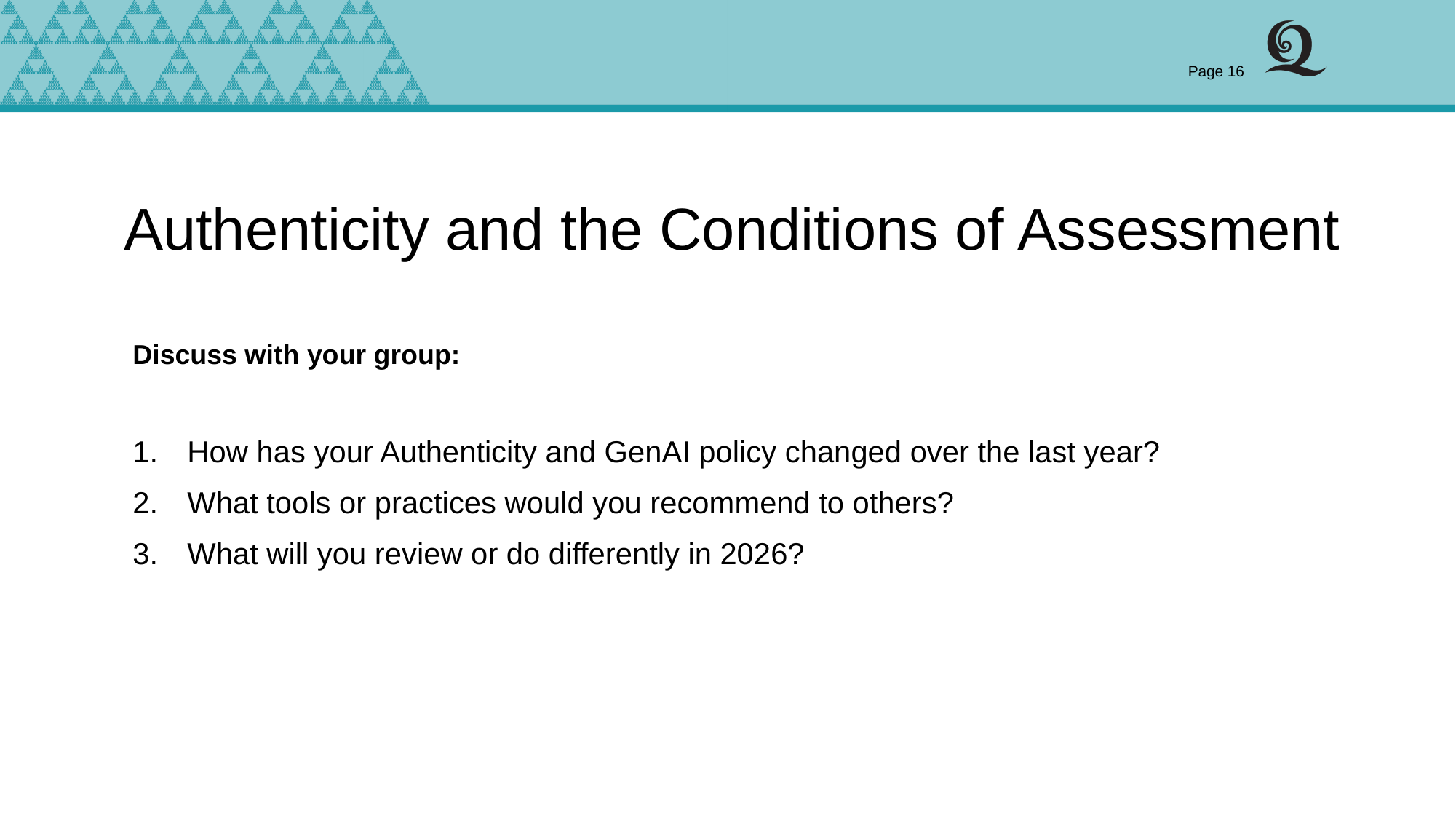

Page 16
# Authenticity and the Conditions of Assessment
Discuss with your group:

How has your Authenticity and GenAI policy changed over the last year?
What tools or practices would you recommend to others?
What will you review or do differently in 2026?